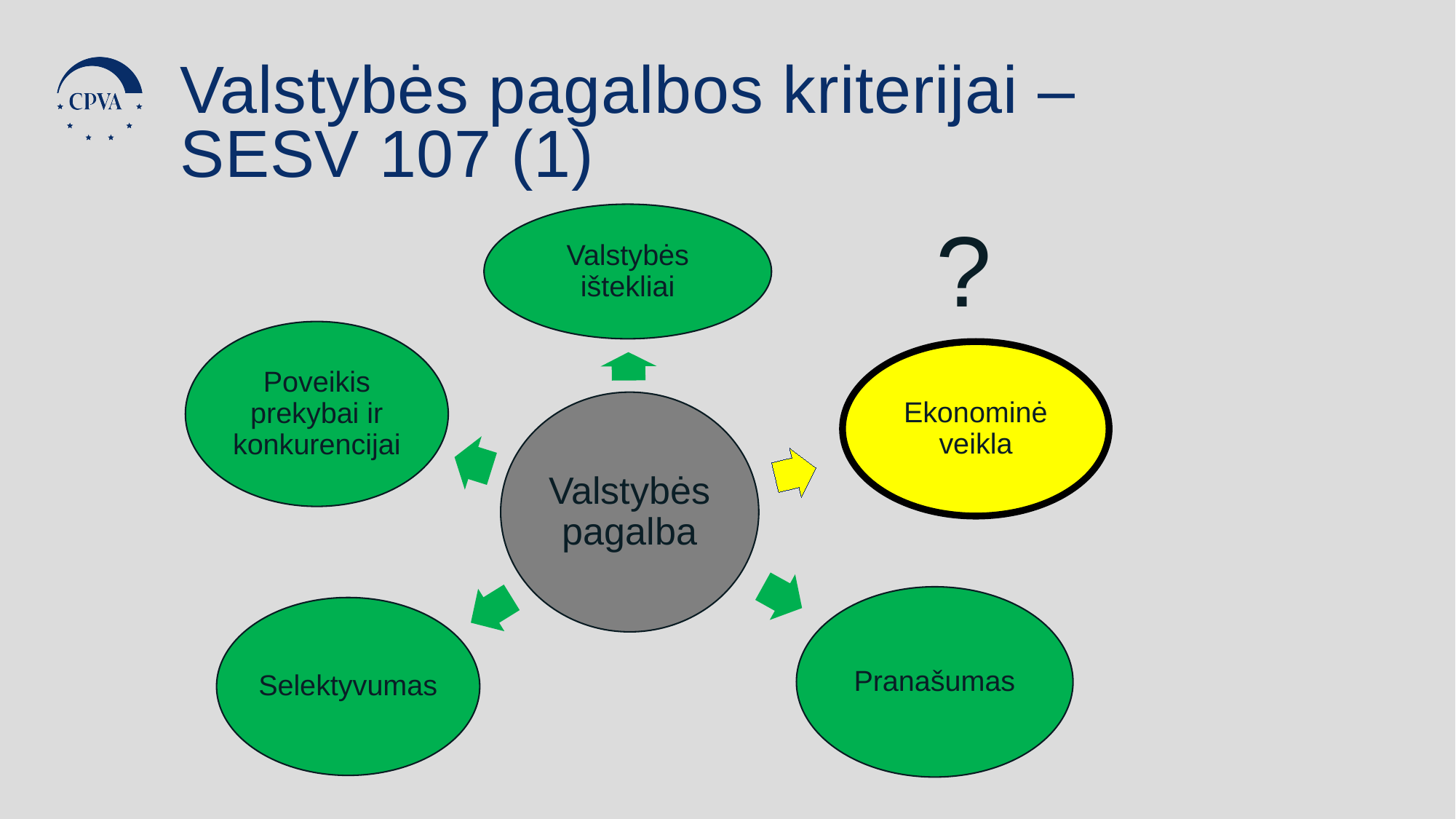

Valstybės pagalbos kriterijai – SESV 107 (1)

Valstybės pagalba

Valstybės ištekliai

Ekonominė veikla

Pranašumas

Selektyvumas

Poveikis prekybai ir konkurencijai
?